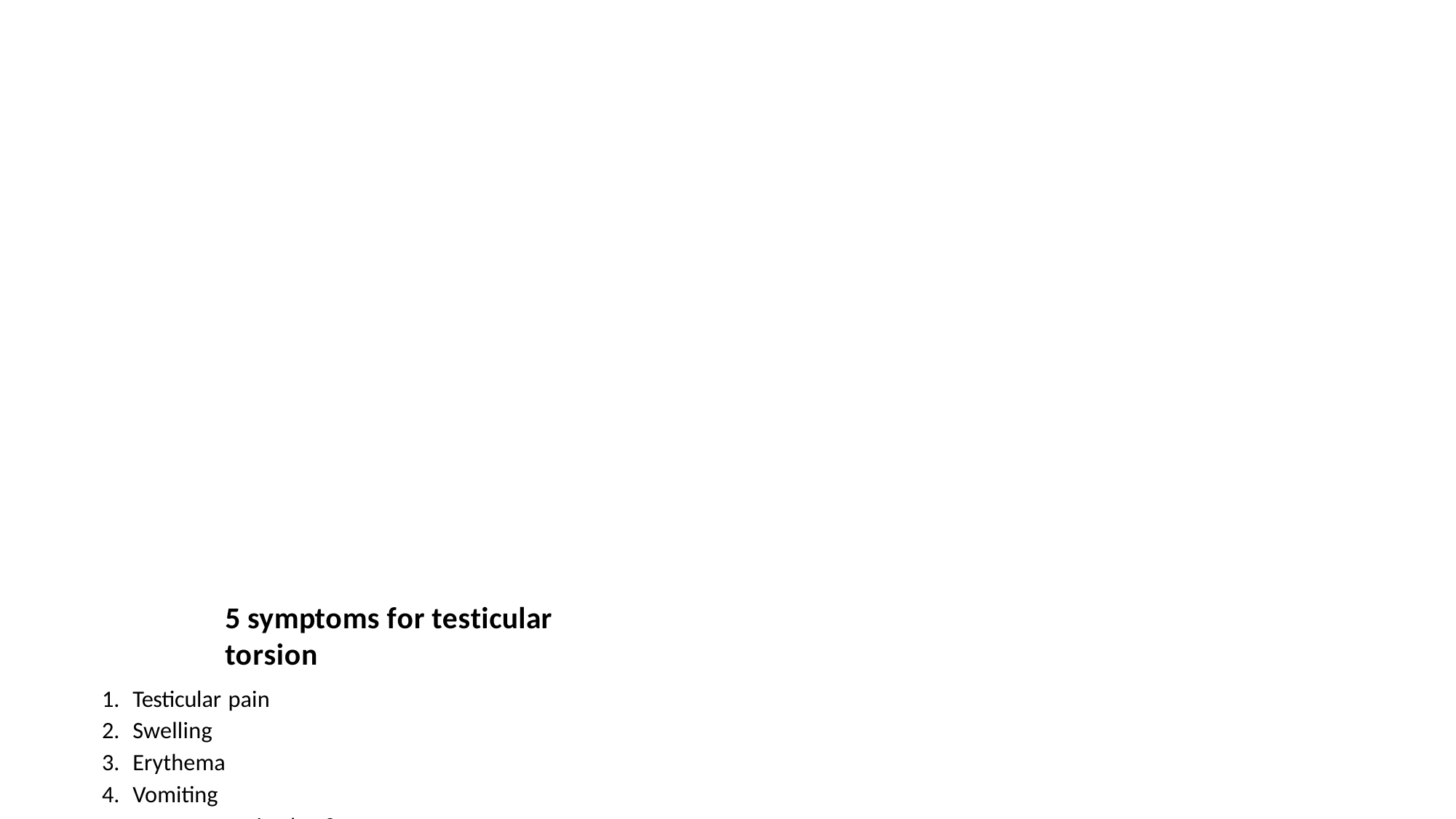

5 symptoms for testicular torsion
Testicular pain
Swelling
Erythema
Vomiting
Recurrent episodes ?